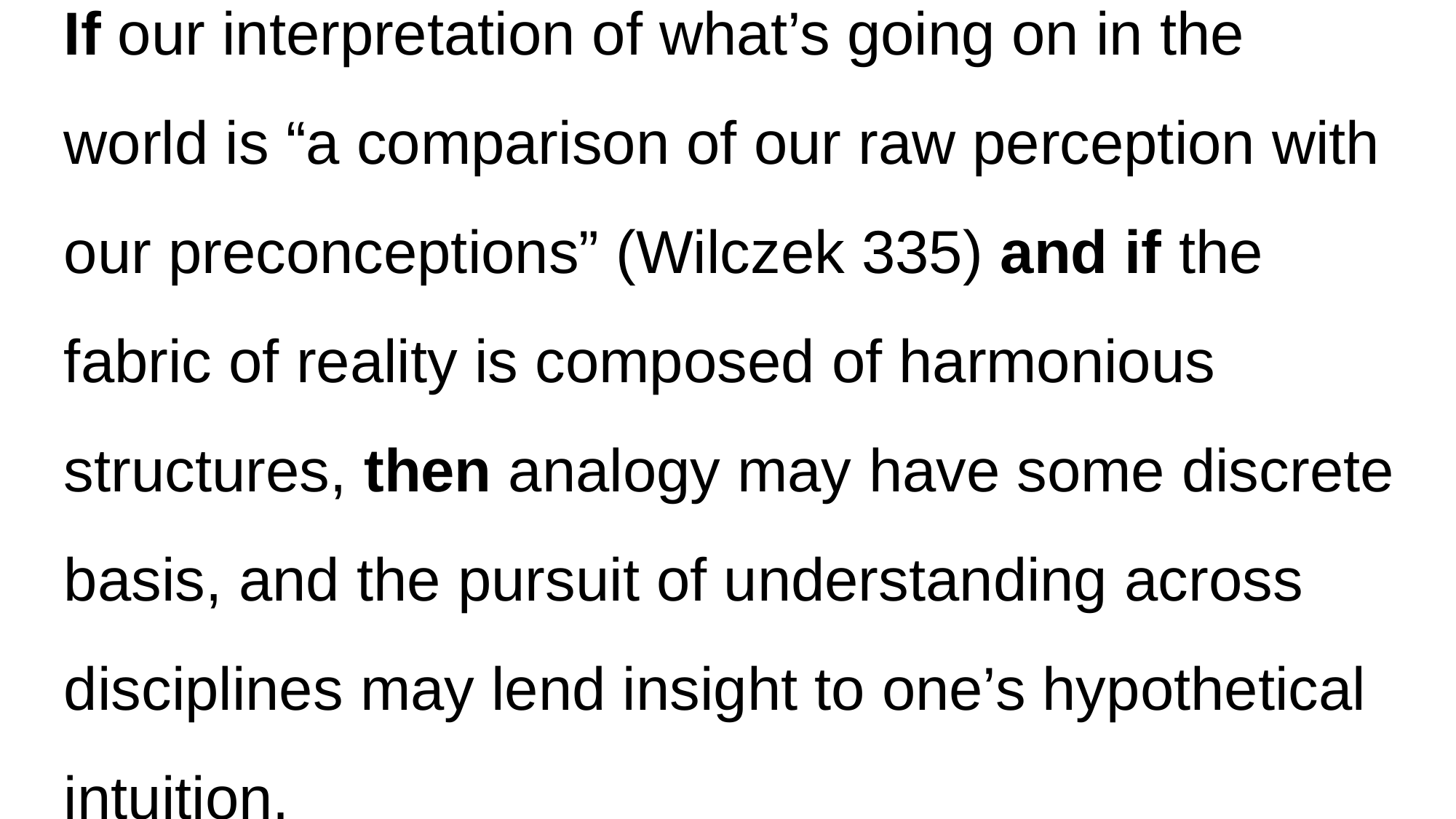

# If our interpretation of what’s going on in the world is “a comparison of our raw perception with our preconceptions” (Wilczek 335) and if the fabric of reality is composed of harmonious structures, then analogy may have some discrete basis, and the pursuit of understanding across disciplines may lend insight to one’s hypothetical intuition.